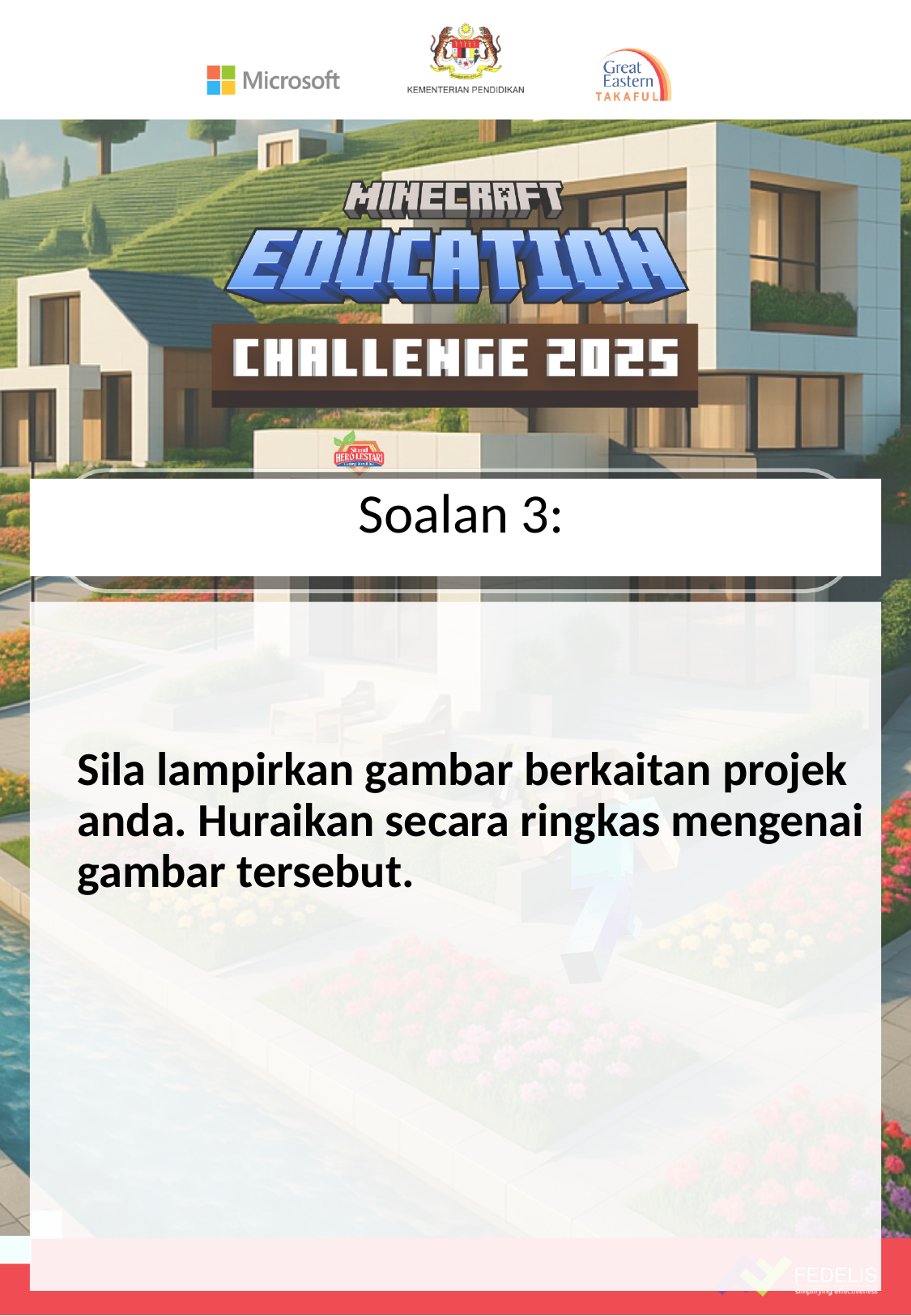

# Soalan 3:

Sila lampirkan gambar berkaitan projek anda. Huraikan secara ringkas mengenai gambar tersebut.